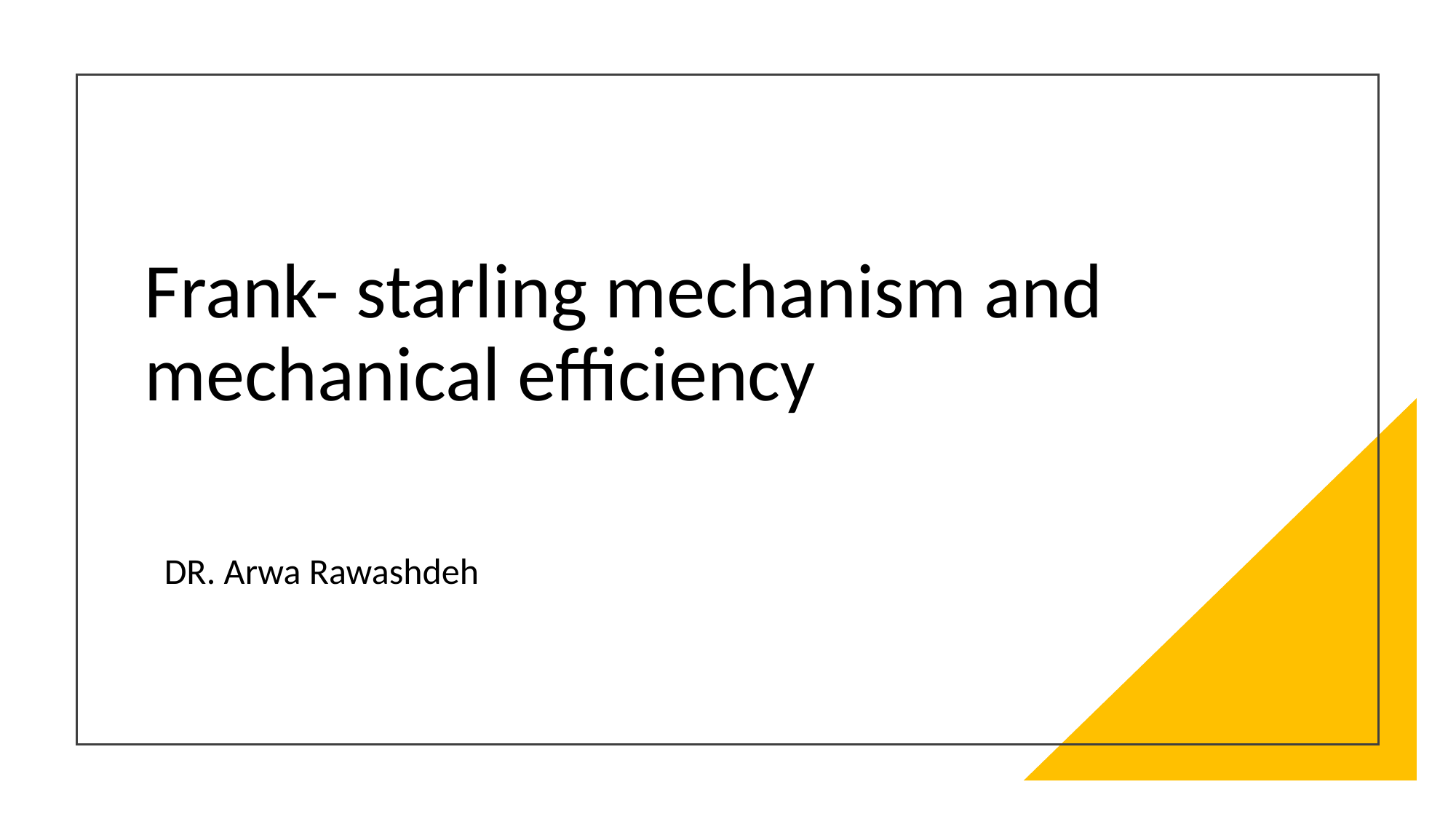

# Frank- starling mechanism and mechanical efficiency

DR. Arwa Rawashdeh